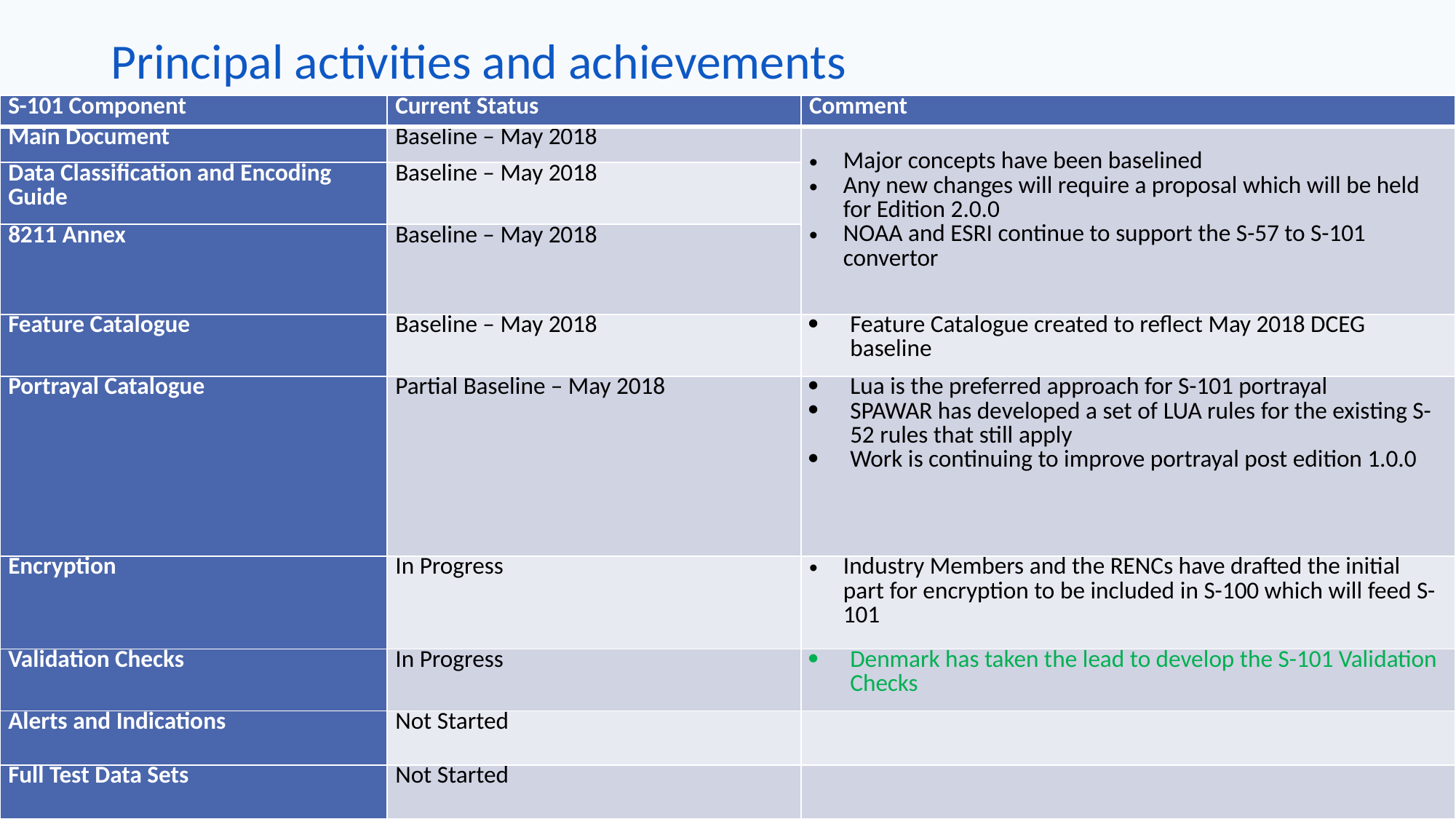

# Principal activities and achievements
| S-101 Component | Current Status | Comment |
| --- | --- | --- |
| Main Document | Baseline – May 2018 | Major concepts have been baselined Any new changes will require a proposal which will be held for Edition 2.0.0 NOAA and ESRI continue to support the S-57 to S-101 convertor |
| Data Classification and Encoding Guide | Baseline – May 2018 |  |
| 8211 Annex | Baseline – May 2018 |  |
| Feature Catalogue | Baseline – May 2018 | Feature Catalogue created to reflect May 2018 DCEG baseline |
| Portrayal Catalogue | Partial Baseline – May 2018 | Lua is the preferred approach for S-101 portrayal SPAWAR has developed a set of LUA rules for the existing S-52 rules that still apply Work is continuing to improve portrayal post edition 1.0.0 |
| Encryption | In Progress | Industry Members and the RENCs have drafted the initial part for encryption to be included in S-100 which will feed S-101 |
| Validation Checks | In Progress | Denmark has taken the lead to develop the S-101 Validation Checks |
| Alerts and Indications | Not Started |  |
| Full Test Data Sets | Not Started |  |